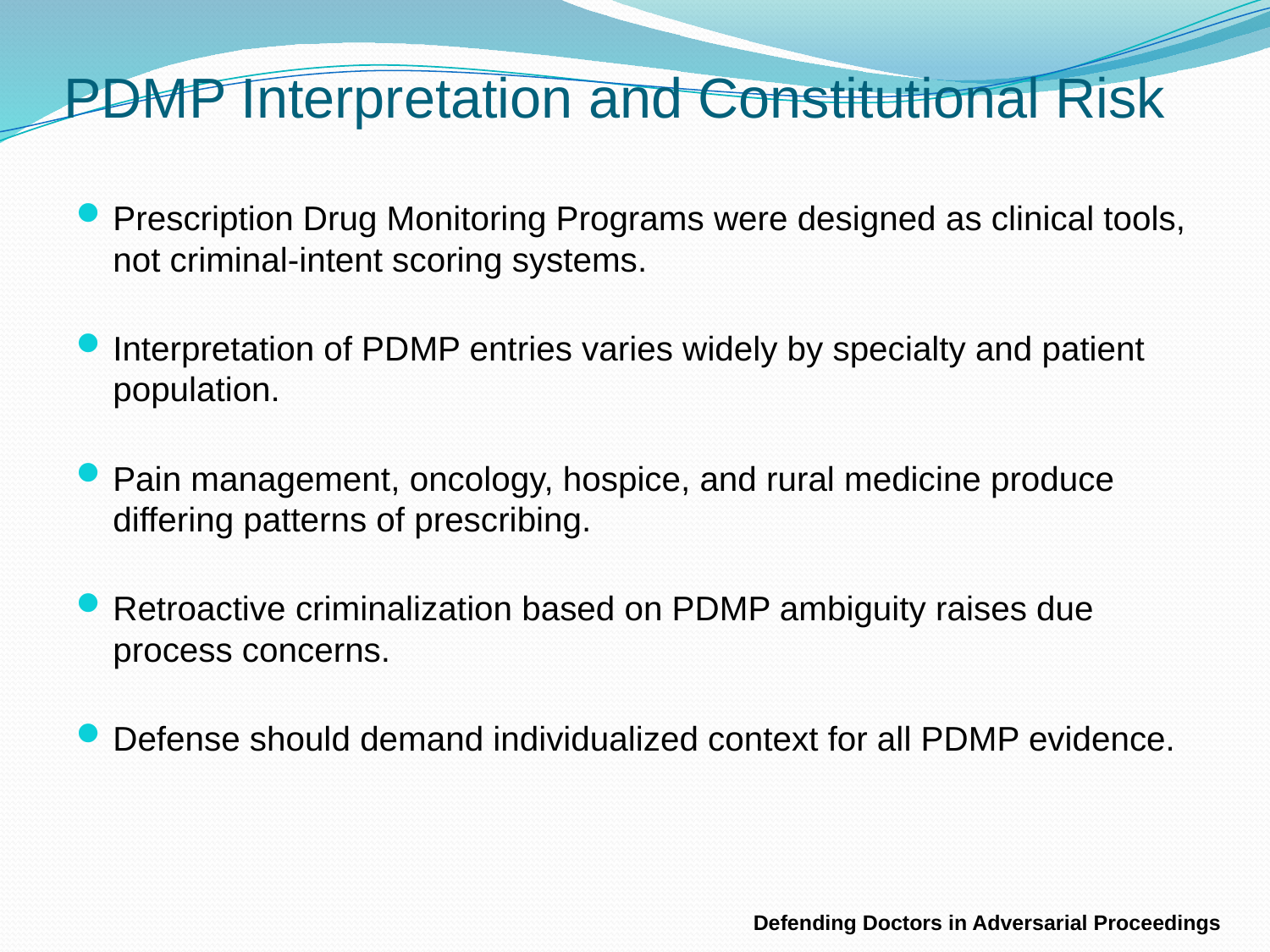

# PDMP Interpretation and Constitutional Risk
Prescription Drug Monitoring Programs were designed as clinical tools, not criminal-intent scoring systems.
Interpretation of PDMP entries varies widely by specialty and patient population.
Pain management, oncology, hospice, and rural medicine produce differing patterns of prescribing.
Retroactive criminalization based on PDMP ambiguity raises due process concerns.
Defense should demand individualized context for all PDMP evidence.
Defending Doctors in Adversarial Proceedings